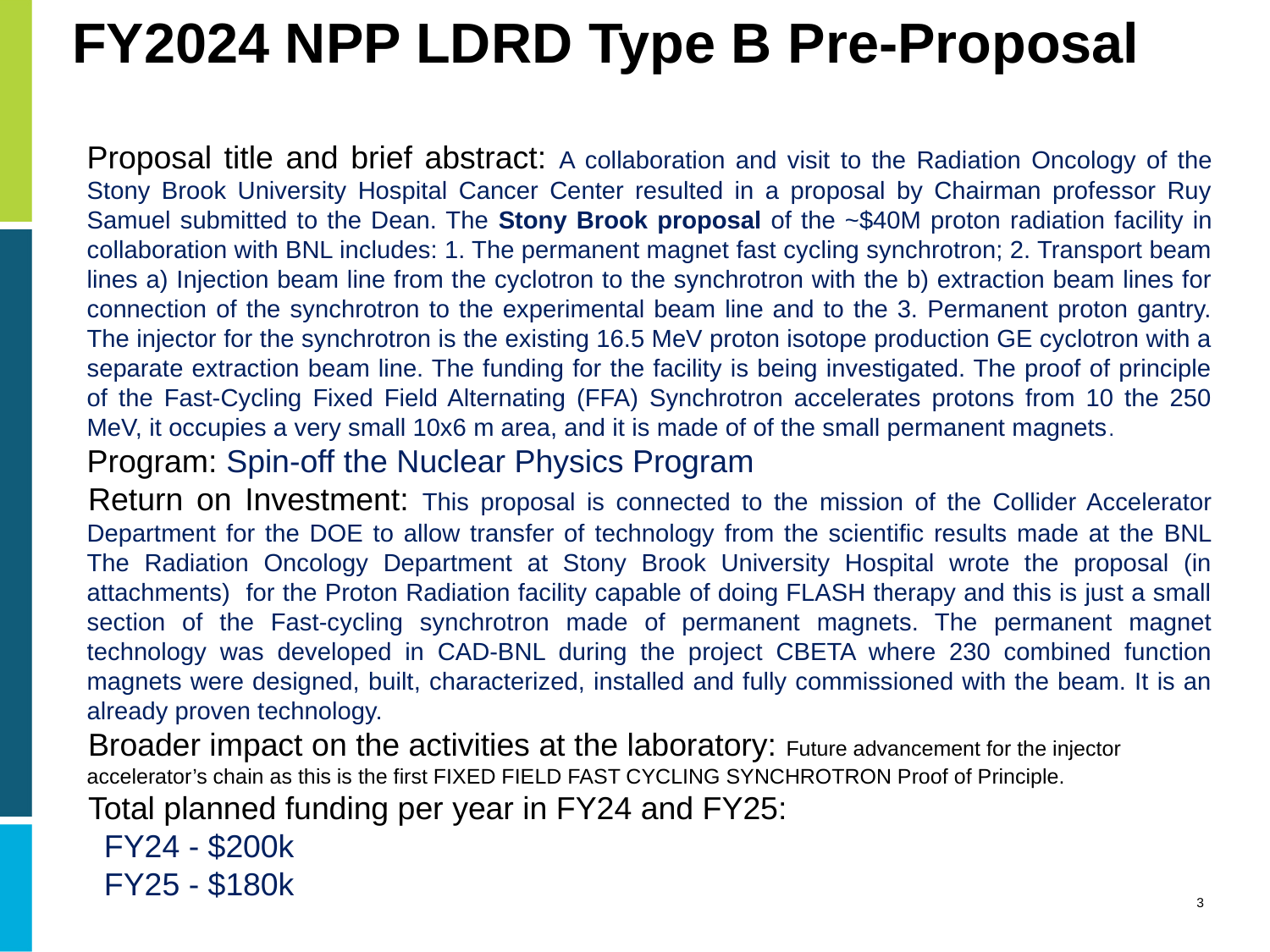

# FY2024 NPP LDRD Type B Pre-Proposal
Proposal title and brief abstract: A collaboration and visit to the Radiation Oncology of the Stony Brook University Hospital Cancer Center resulted in a proposal by Chairman professor Ruy Samuel submitted to the Dean. The Stony Brook proposal of the ~$40M proton radiation facility in collaboration with BNL includes: 1. The permanent magnet fast cycling synchrotron; 2. Transport beam lines a) Injection beam line from the cyclotron to the synchrotron with the b) extraction beam lines for connection of the synchrotron to the experimental beam line and to the 3. Permanent proton gantry. The injector for the synchrotron is the existing 16.5 MeV proton isotope production GE cyclotron with a separate extraction beam line. The funding for the facility is being investigated. The proof of principle of the Fast-Cycling Fixed Field Alternating (FFA) Synchrotron accelerates protons from 10 the 250 MeV, it occupies a very small 10x6 m area, and it is made of of the small permanent magnets.
Program: Spin-off the Nuclear Physics Program
Return on Investment: This proposal is connected to the mission of the Collider Accelerator Department for the DOE to allow transfer of technology from the scientific results made at the BNL The Radiation Oncology Department at Stony Brook University Hospital wrote the proposal (in attachments)  for the Proton Radiation facility capable of doing FLASH therapy and this is just a small section of the Fast-cycling synchrotron made of permanent magnets. The permanent magnet technology was developed in CAD-BNL during the project CBETA where 230 combined function magnets were designed, built, characterized, installed and fully commissioned with the beam. It is an already proven technology.
Broader impact on the activities at the laboratory: Future advancement for the injector accelerator’s chain as this is the first FIXED FIELD FAST CYCLING SYNCHROTRON Proof of Principle.
Total planned funding per year in FY24 and FY25:
FY24 - $200k
FY25 - $180k
3